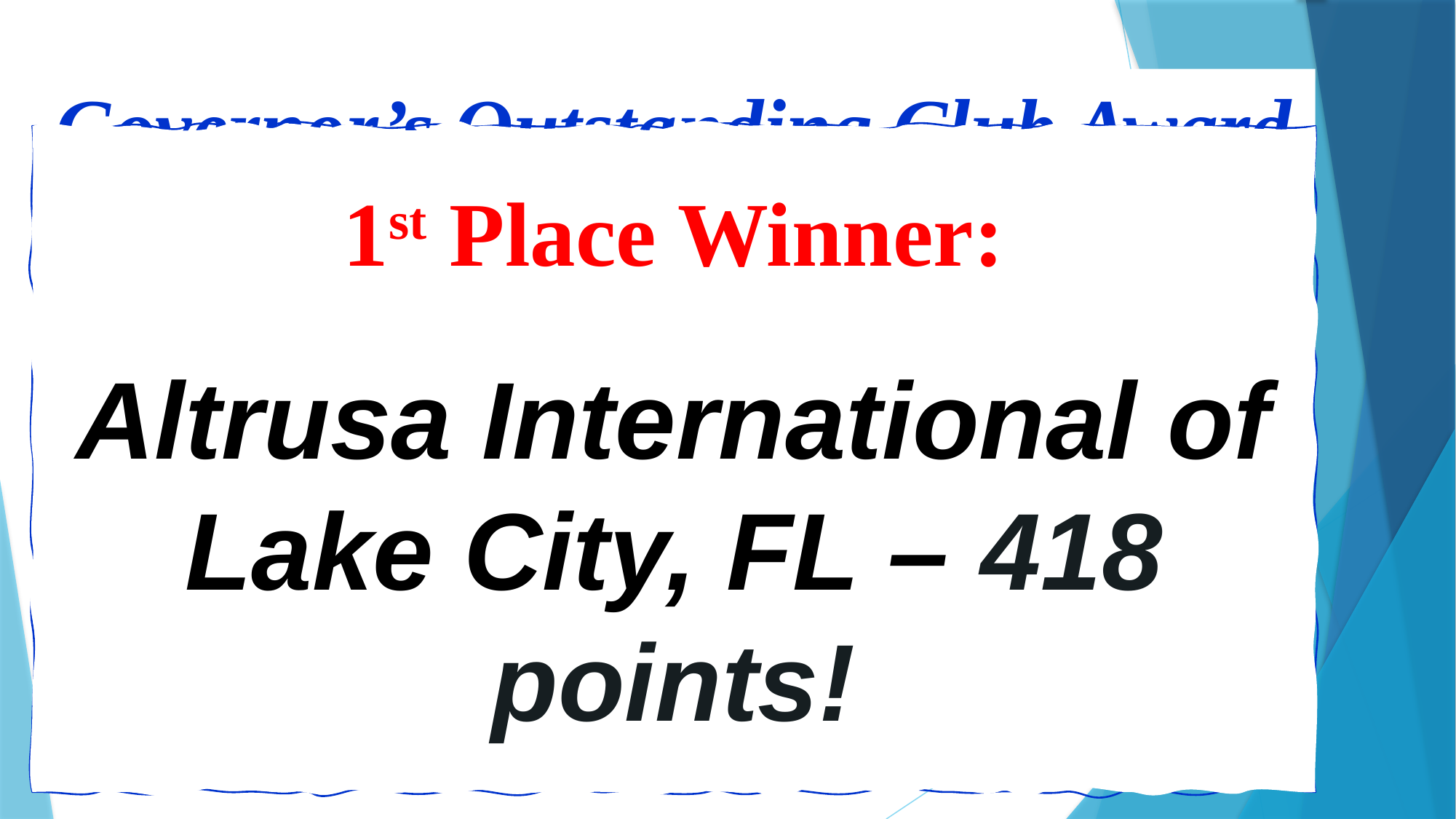

Governor’s Outstanding Club Award

1st Place Winner:

Altrusa International of Lake City, FL – 418 points!